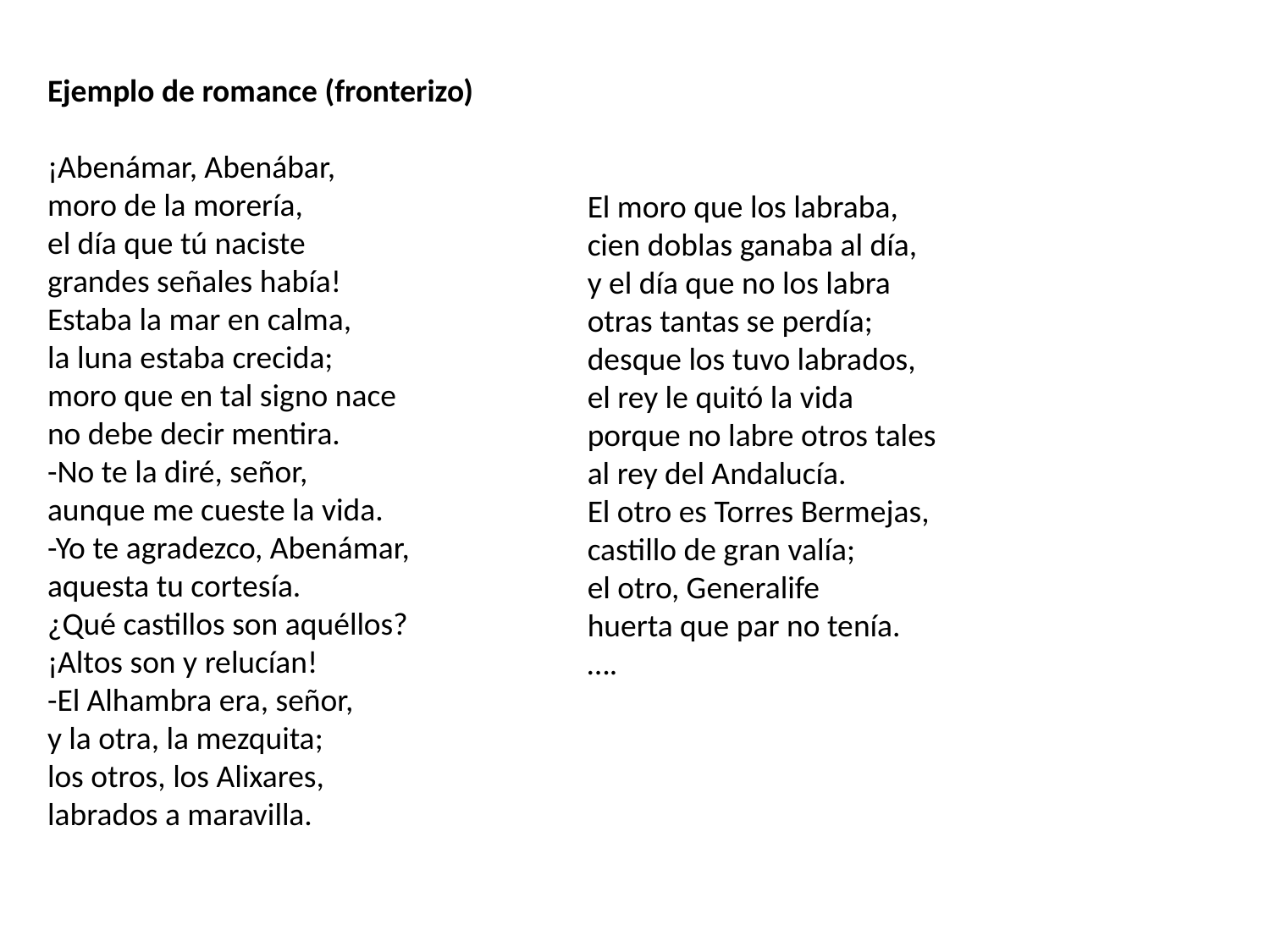

Ejemplo de romance (fronterizo)

¡Abenámar, Abenábar,
moro de la morería,
el día que tú naciste
grandes señales había!
Estaba la mar en calma,
la luna estaba crecida;
moro que en tal signo nace
no debe decir mentira.
-No te la diré, señor,
aunque me cueste la vida.
-Yo te agradezco, Abenámar,
aquesta tu cortesía.
¿Qué castillos son aquéllos?
¡Altos son y relucían!
-El Alhambra era, señor,
y la otra, la mezquita;
los otros, los Alixares,
labrados a maravilla.

El moro que los labraba,
cien doblas ganaba al día,
y el día que no los labra
otras tantas se perdía;
desque los tuvo labrados,
el rey le quitó la vida
porque no labre otros tales
al rey del Andalucía.
El otro es Torres Bermejas,
castillo de gran valía;
el otro, Generalife
huerta que par no tenía.
….